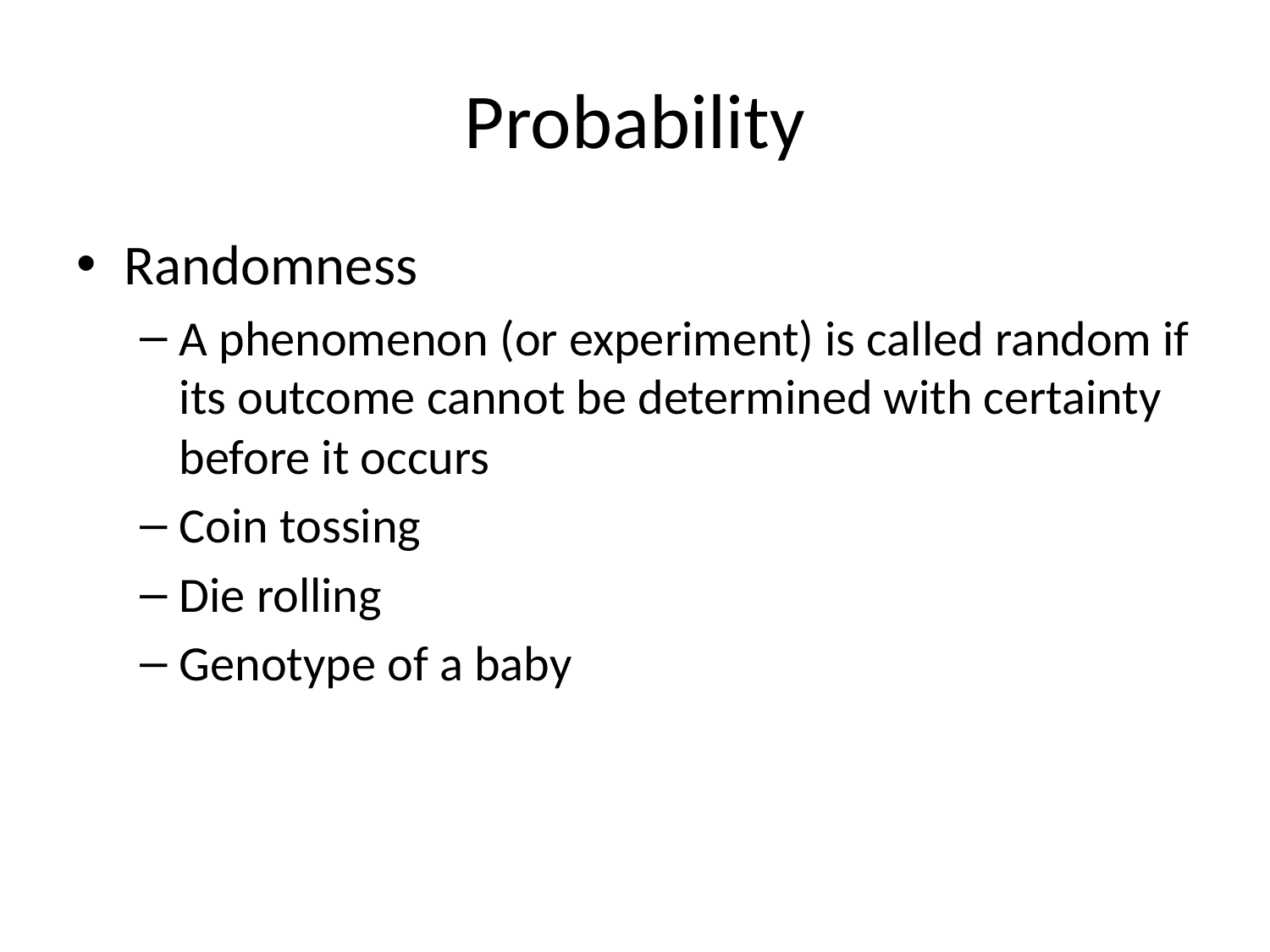

# Probability
Randomness
A phenomenon (or experiment) is called random if its outcome cannot be determined with certainty before it occurs
Coin tossing
Die rolling
Genotype of a baby